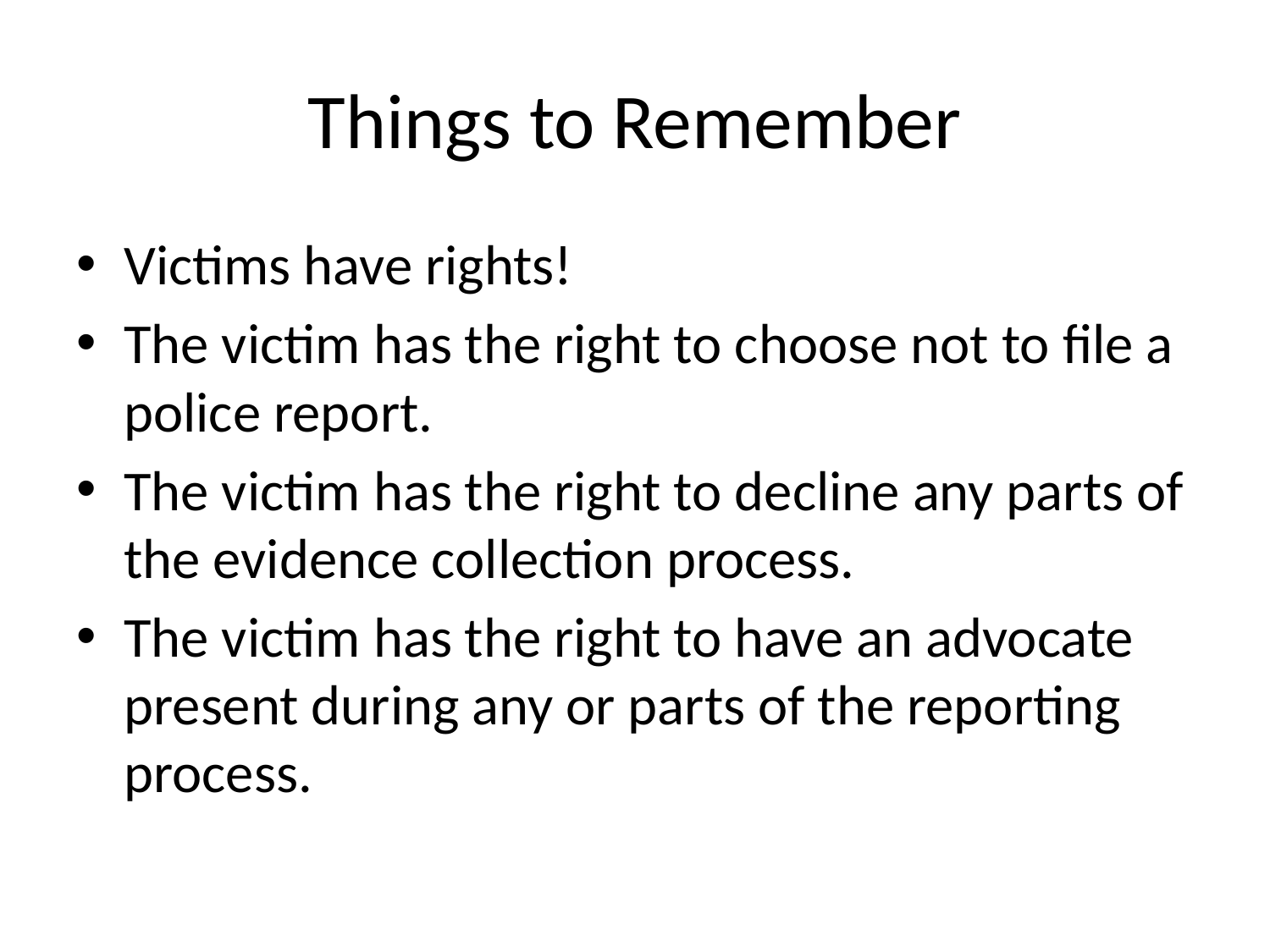

# Things to Remember
Victims have rights!
The victim has the right to choose not to file a police report.
The victim has the right to decline any parts of the evidence collection process.
The victim has the right to have an advocate present during any or parts of the reporting process.